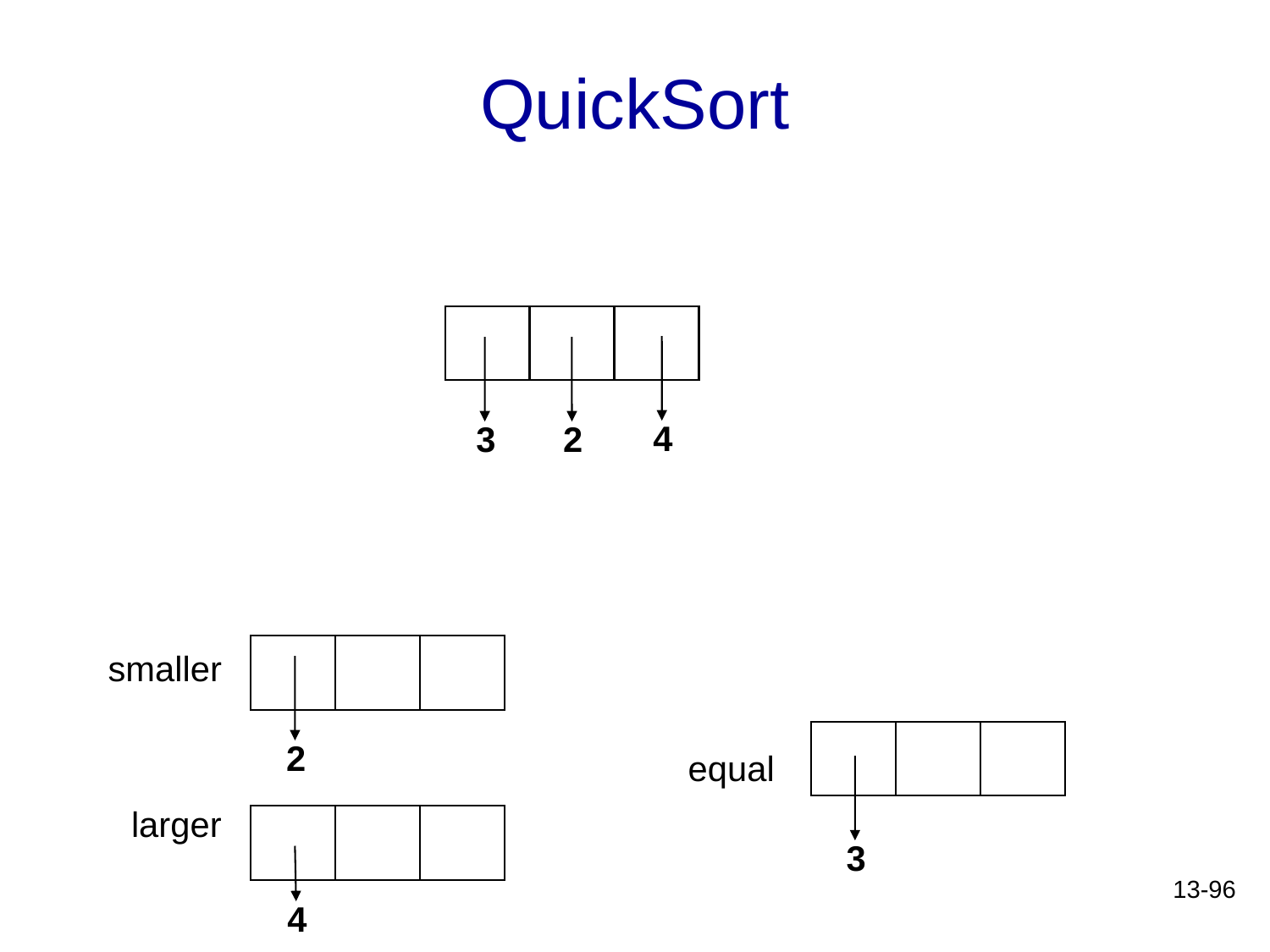

# QuickSort

4
3
2

smaller

2
equal

larger

3

13-96
4